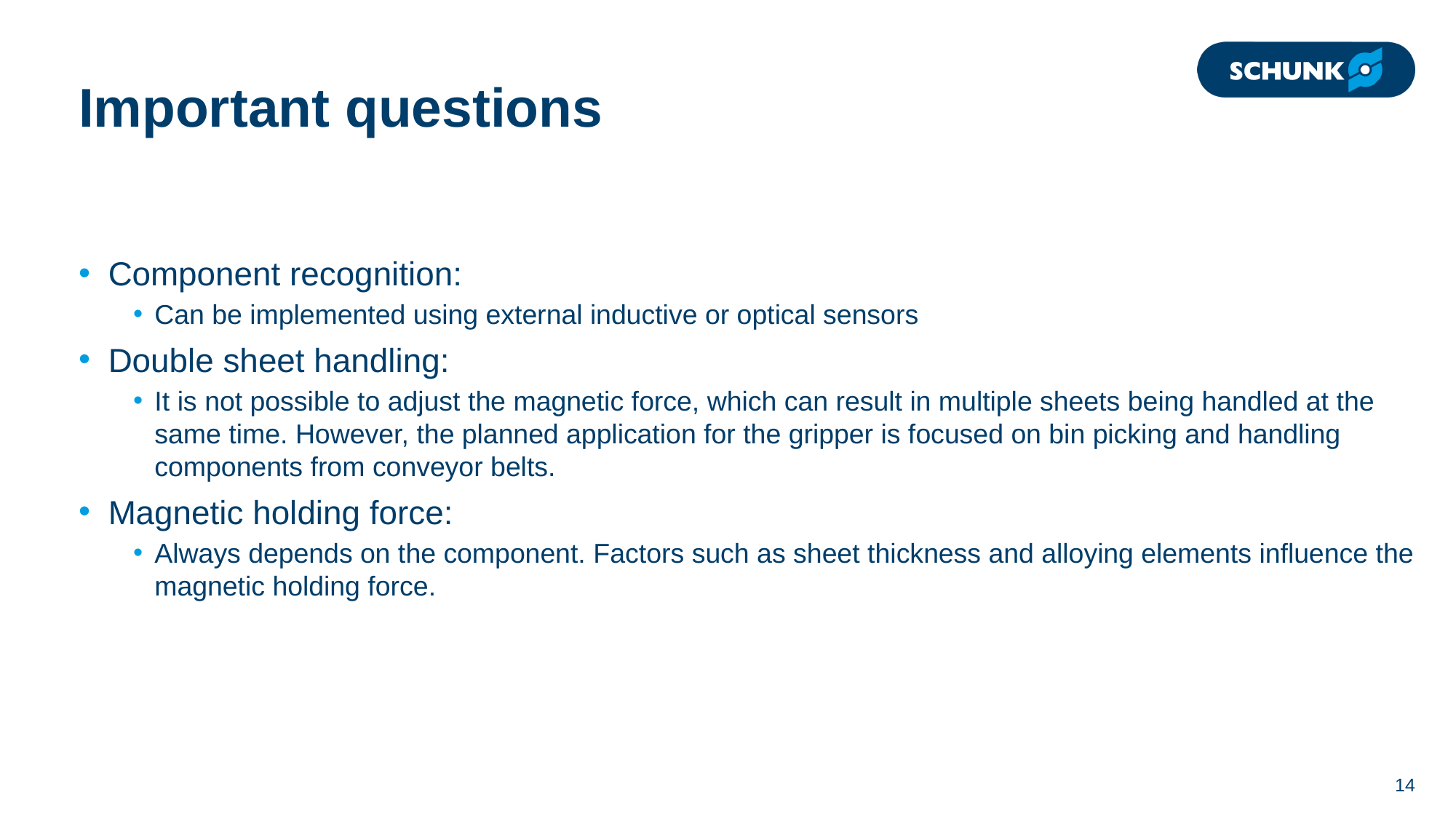

# Important questions
Component recognition:
Can be implemented using external inductive or optical sensors
Double sheet handling:
It is not possible to adjust the magnetic force, which can result in multiple sheets being handled at the same time. However, the planned application for the gripper is focused on bin picking and handling components from conveyor belts.
Magnetic holding force:
Always depends on the component. Factors such as sheet thickness and alloying elements influence the magnetic holding force.
14